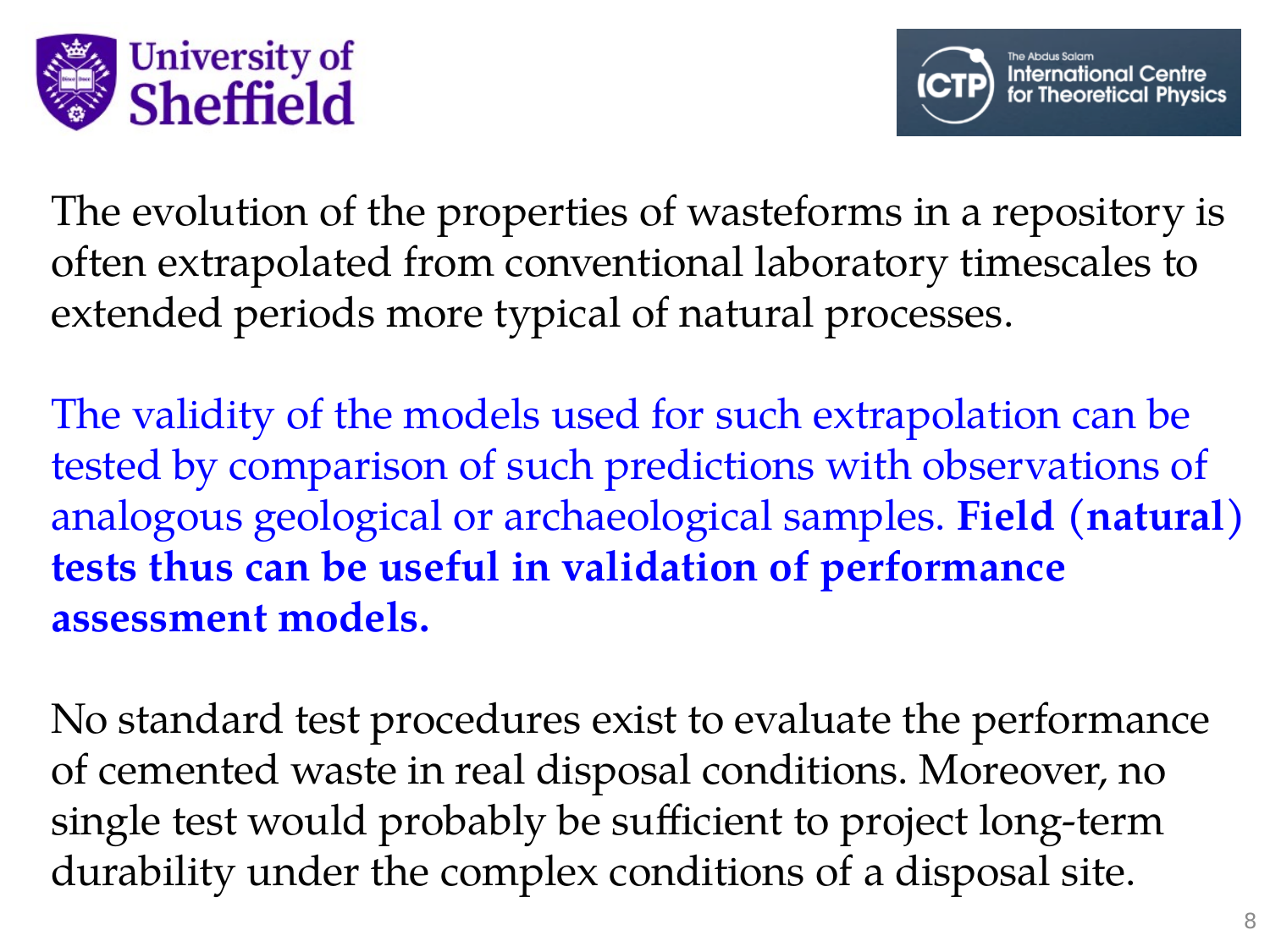

The evolution of the properties of wasteforms in a repository is often extrapolated from conventional laboratory timescales to extended periods more typical of natural processes.

The validity of the models used for such extrapolation can be tested by comparison of such predictions with observations of analogous geological or archaeological samples. Field (natural) tests thus can be useful in validation of performance assessment models.

No standard test procedures exist to evaluate the performance of cemented waste in real disposal conditions. Moreover, no single test would probably be sufficient to project long-term durability under the complex conditions of a disposal site.

8